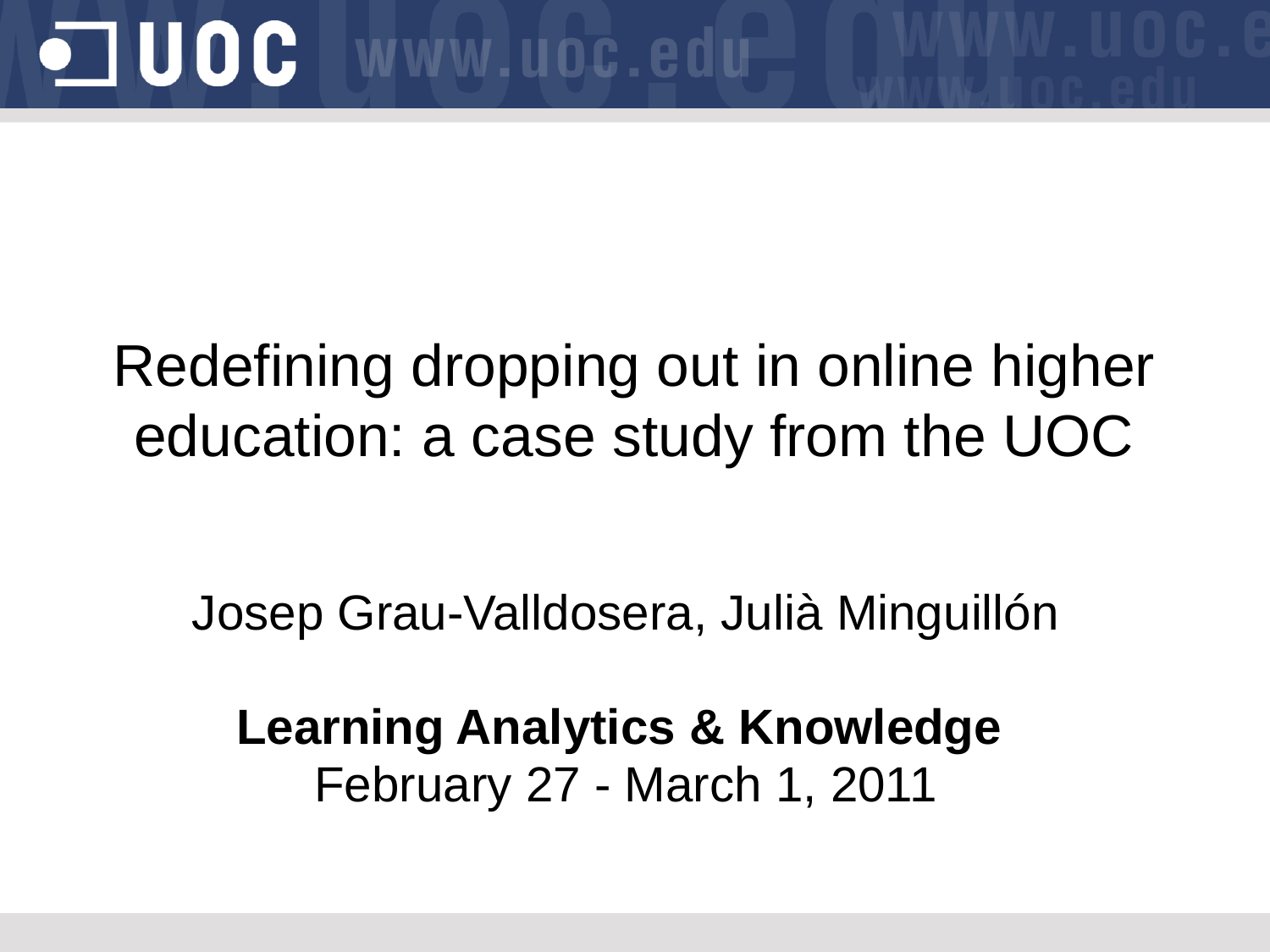

# Redefining dropping out in online higher education: a case study from the UOC
Josep Grau-Valldosera, Julià Minguillón

Learning Analytics & Knowledge
February 27 - March 1, 2011